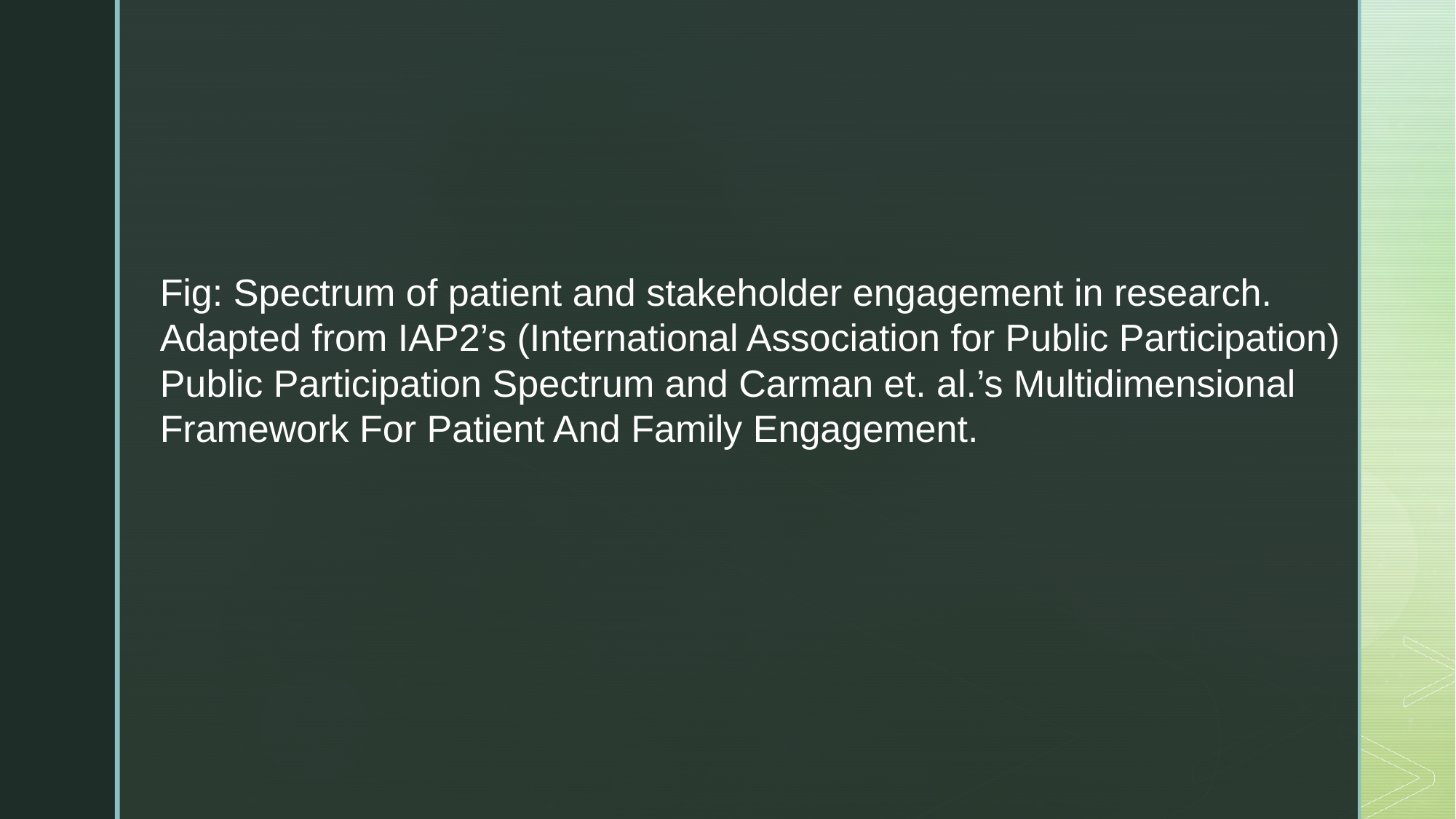

Fig: Spectrum of patient and stakeholder engagement in research. Adapted from IAP2’s (International Association for Public Participation) Public Participation Spectrum and Carman et. al.’s Multidimensional Framework For Patient And Family Engagement.